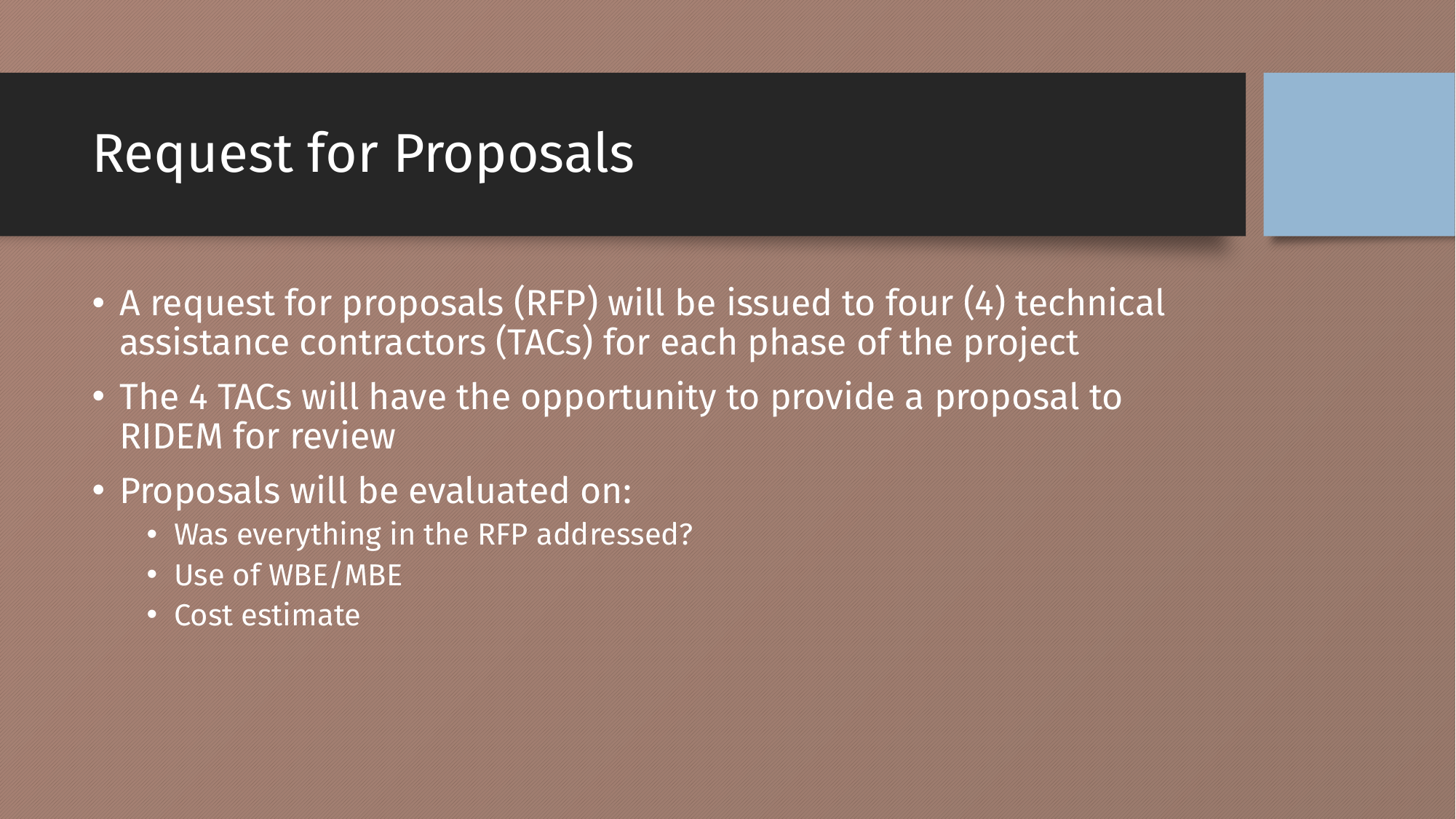

# Request for Proposals
A request for proposals (RFP) will be issued to four (4) technical assistance contractors (TACs) for each phase of the project
The 4 TACs will have the opportunity to provide a proposal to RIDEM for review
Proposals will be evaluated on:
Was everything in the RFP addressed?
Use of WBE/MBE
Cost estimate